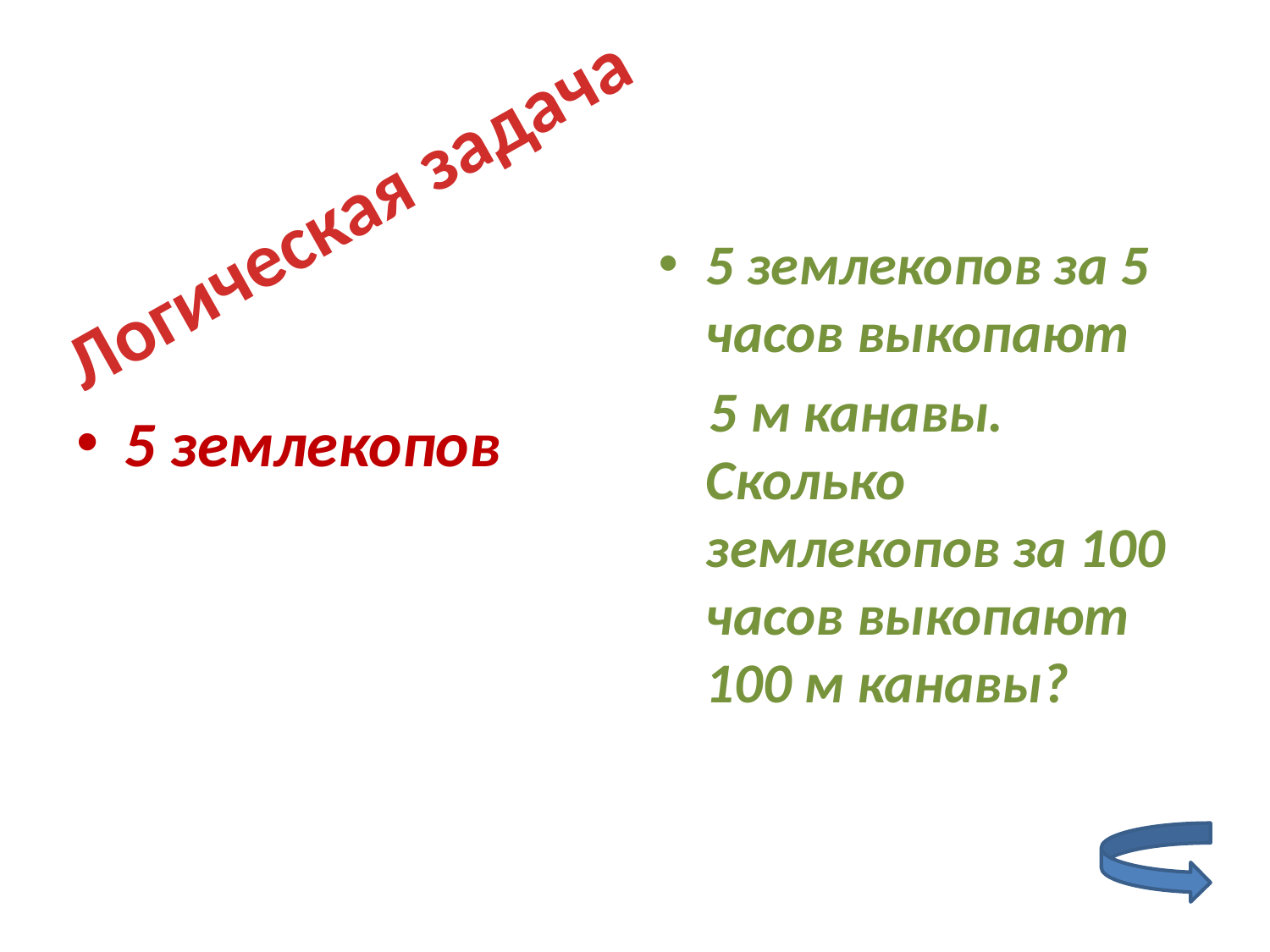

Логическая задача
5 землекопов за 5 часов выкопают
    5 м канавы. Сколько землекопов за 100 часов выкопают 100 м канавы?
5 землекопов